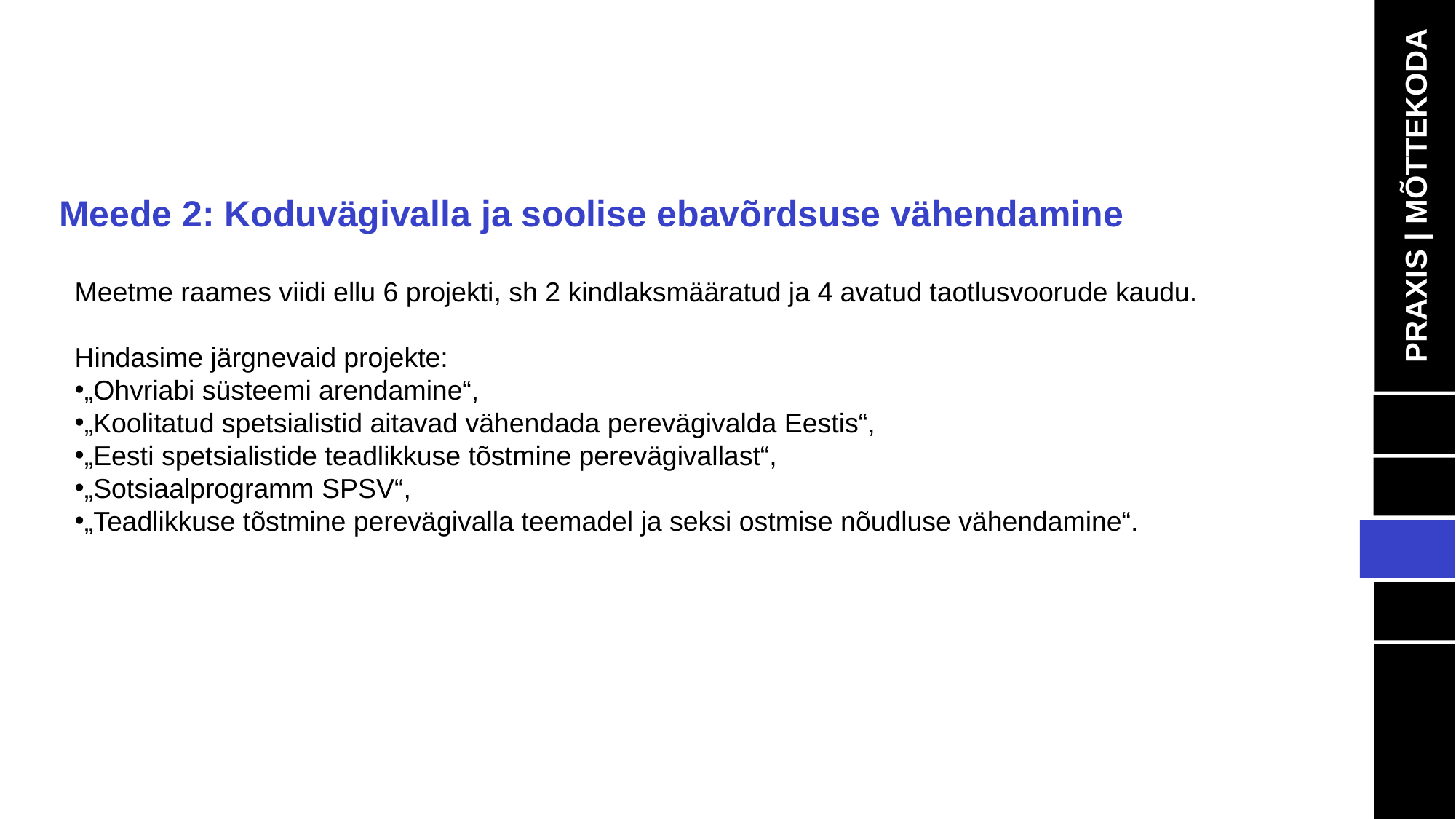

Meede 2: Koduvägivalla ja soolise ebavõrdsuse vähendamine
PRAXIS | MÕTTEKODA
Meetme raames viidi ellu 6 projekti, sh 2 kindlaksmääratud ja 4 avatud taotlusvoorude kaudu.

Hindasime järgnevaid projekte:
„Ohvriabi süsteemi arendamine“,
„Koolitatud spetsialistid aitavad vähendada perevägivalda Eestis“,
„Eesti spetsialistide teadlikkuse tõstmine perevägivallast“,
„Sotsiaalprogramm SPSV“,
„Teadlikkuse tõstmine perevägivalla teemadel ja seksi ostmise nõudluse vähendamine“.